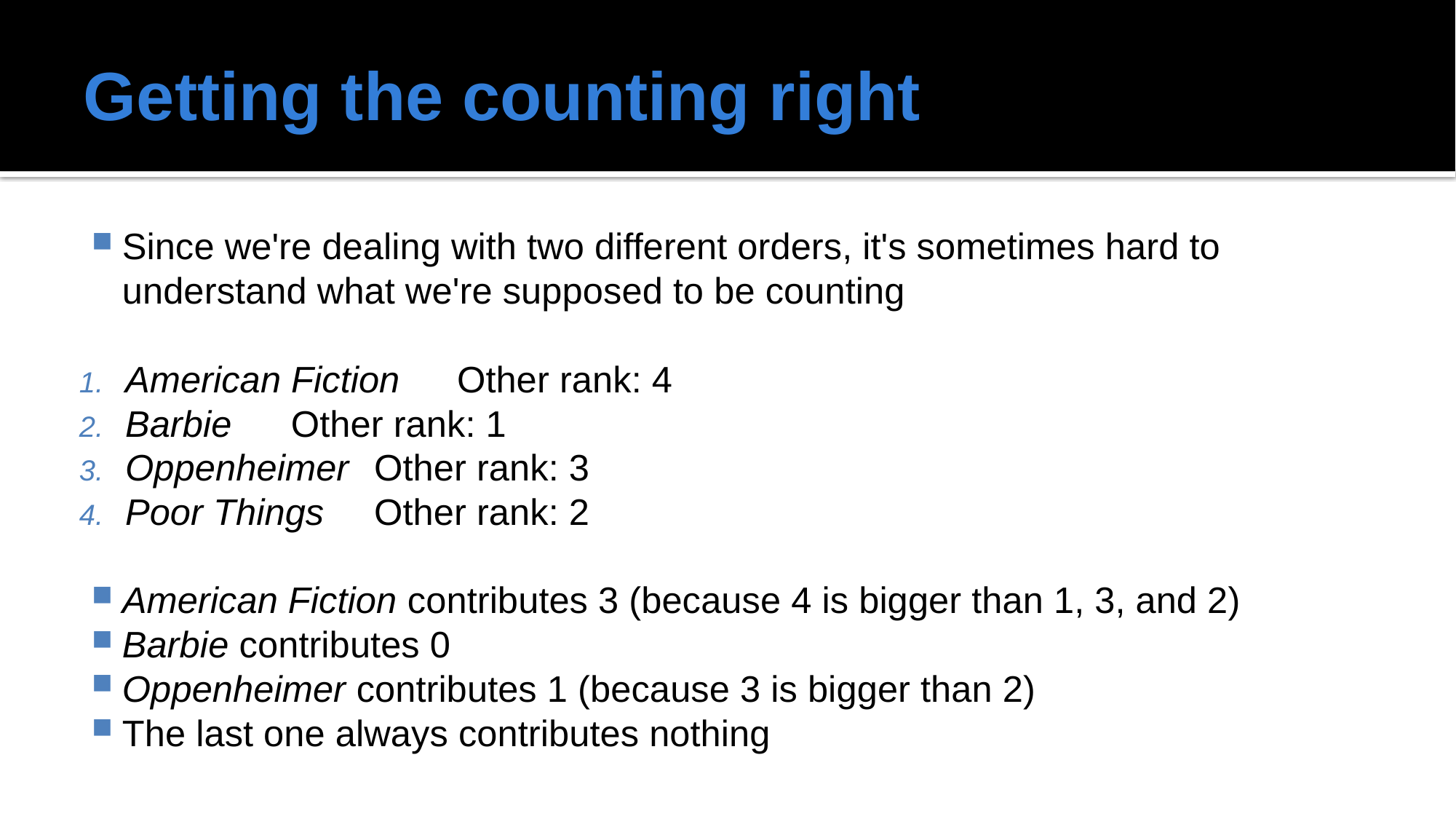

# Getting the counting right
Since we're dealing with two different orders, it's sometimes hard to understand what we're supposed to be counting

American Fiction 	Other rank: 4
Barbie 			Other rank: 1
Oppenheimer 		Other rank: 3
Poor Things 		Other rank: 2

American Fiction contributes 3 (because 4 is bigger than 1, 3, and 2)
Barbie contributes 0
Oppenheimer contributes 1 (because 3 is bigger than 2)
The last one always contributes nothing